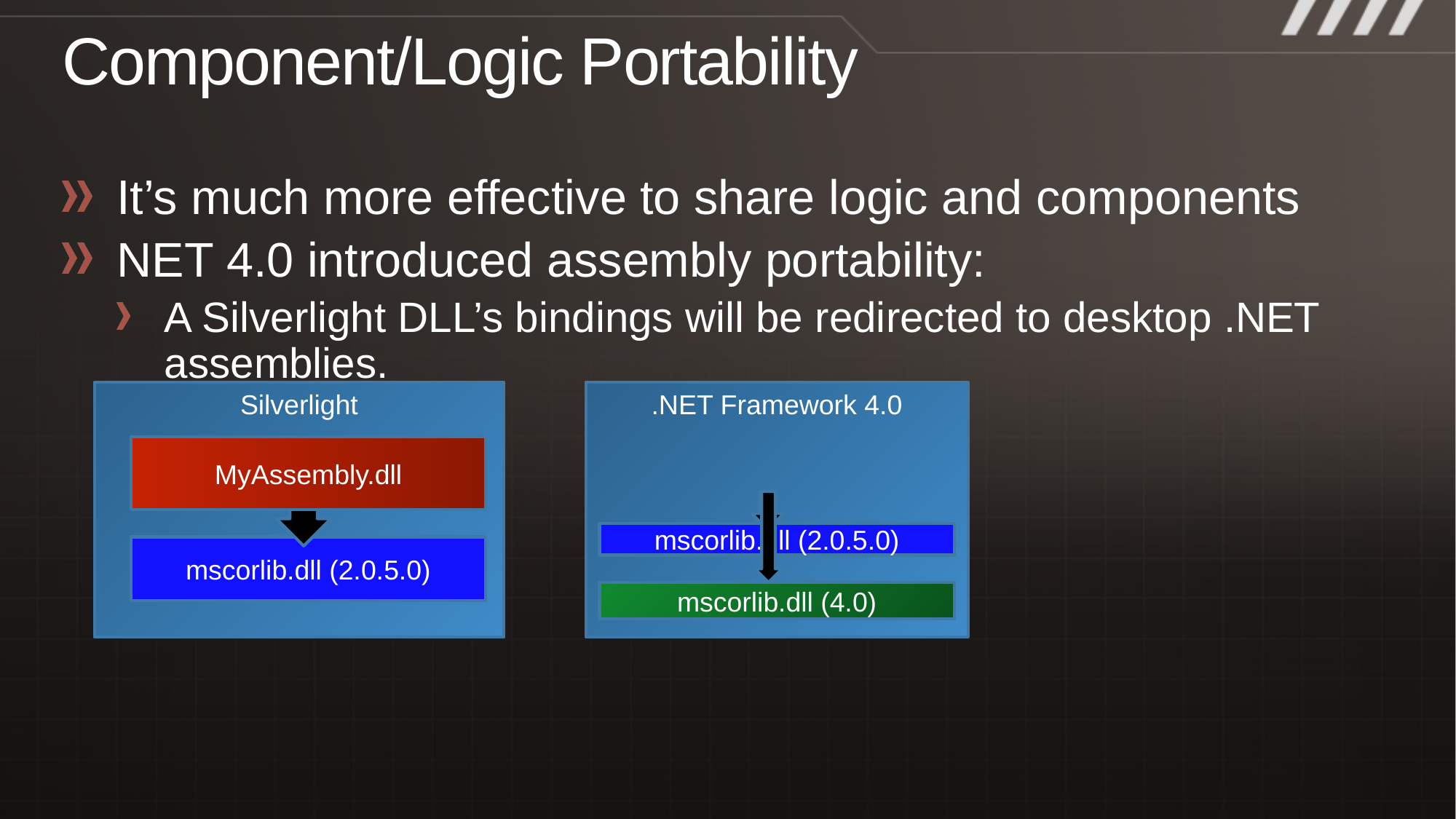

# Component/Logic Portability
It’s much more effective to share logic and components
NET 4.0 introduced assembly portability:
A Silverlight DLL’s bindings will be redirected to desktop .NET assemblies.

Silverlight
.NET Framework 4.0
MyAssembly.dll

mscorlib.dll (2.0.5.0)
mscorlib.dll (2.0.5.0)
mscorlib.dll (4.0)